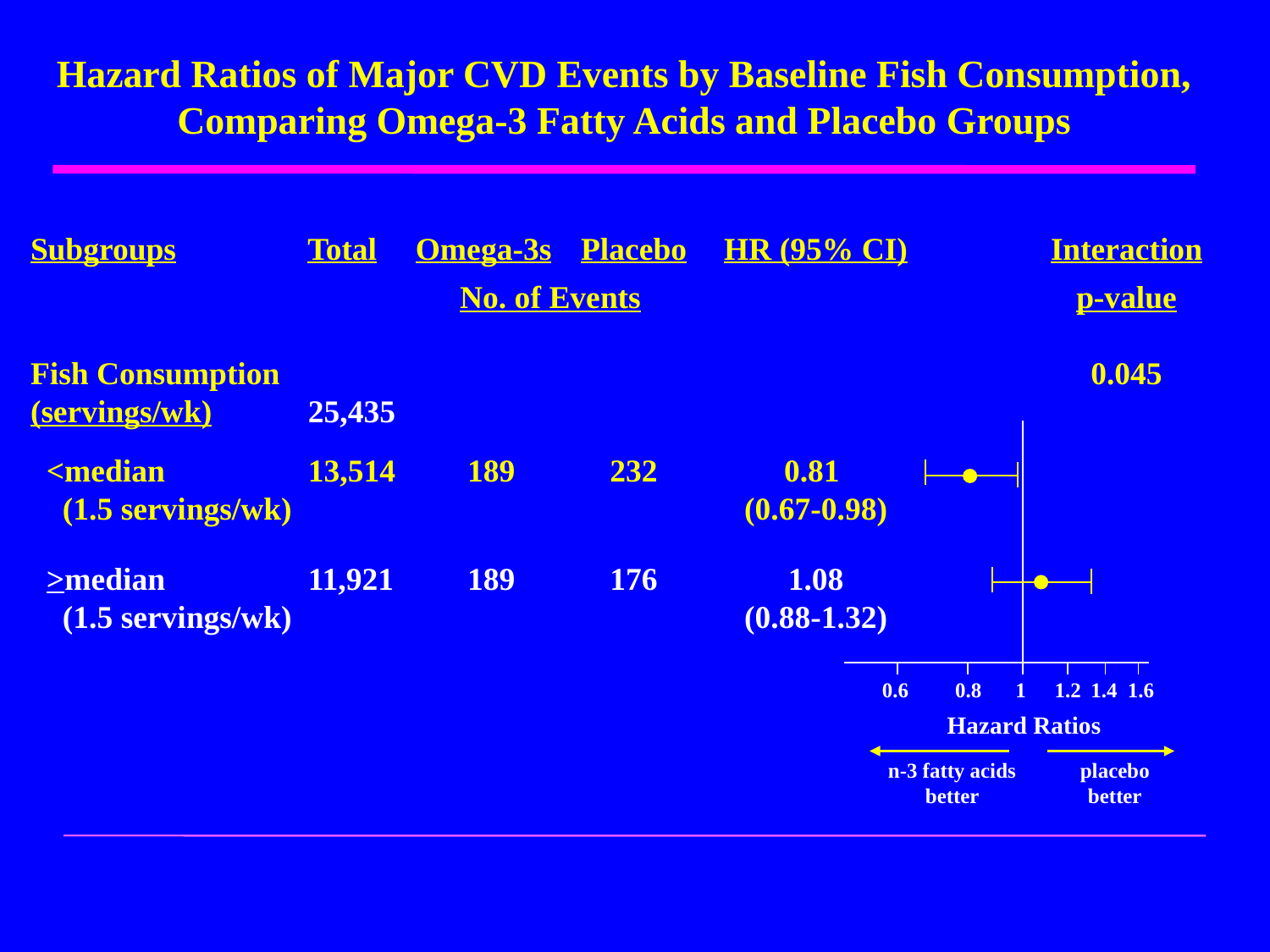

Hazard Ratios of Major CVD Events by Baseline Fish Consumption, Comparing Omega-3 Fatty Acids and Placebo Groups

Subgroups	Total	Omega-3s	Placebo	HR (95% CI)	Interaction
	No. of Events		p-value
Fish Consumption					0.045
(servings/wk)	25,435
  <median 	13,514	189	232	0.81
    (1.5 servings/wk)				(0.67-0.98)
  >median	11,921	189	176	1.08
    (1.5 servings/wk)				(0.88-1.32)

0.6
0.8
1
1.2
1.4
1.6
Hazard Ratios
n-3 fatty acids
better
placebo
better